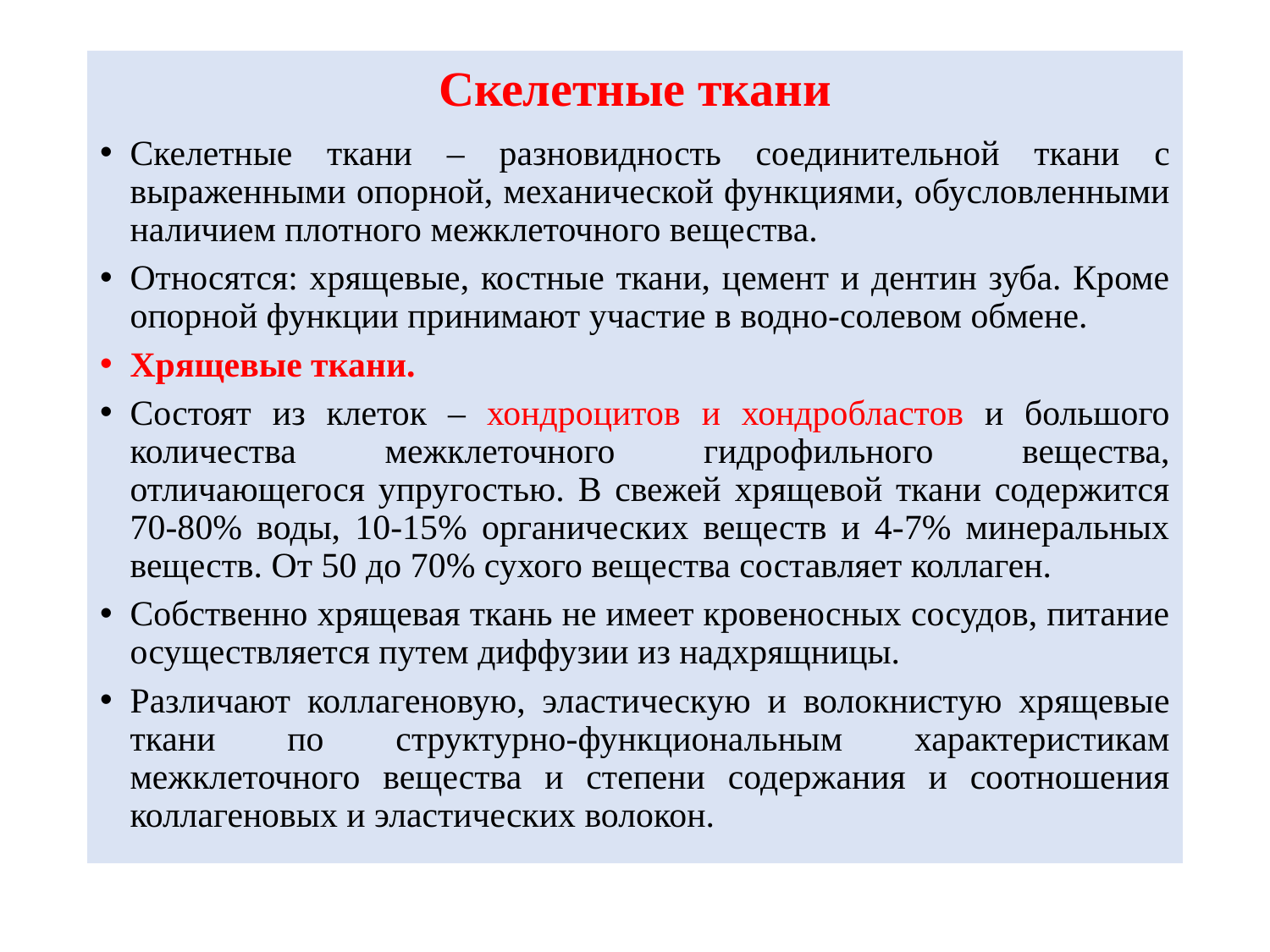

# Скелетные ткани
Скелетные ткани – разновидность соединительной ткани с выраженными опорной, механической функциями, обусловленными наличием плотного межклеточного вещества.
Относятся: хрящевые, костные ткани, цемент и дентин зуба. Кроме опорной функции принимают участие в водно-солевом обмене.
Хрящевые ткани.
Состоят из клеток – хондроцитов и хондробластов и большого количества межклеточного гидрофильного вещества, отличающегося упругостью. В свежей хрящевой ткани содержится 70-80% воды, 10-15% органических веществ и 4-7% минеральных веществ. От 50 до 70% сухого вещества составляет коллаген.
Собственно хрящевая ткань не имеет кровеносных сосудов, питание осуществляется путем диффузии из надхрящницы.
Различают коллагеновую, эластическую и волокнистую хрящевые ткани по структурно-функциональным характеристикам межклеточного вещества и степени содержания и соотношения коллагеновых и эластических волокон.